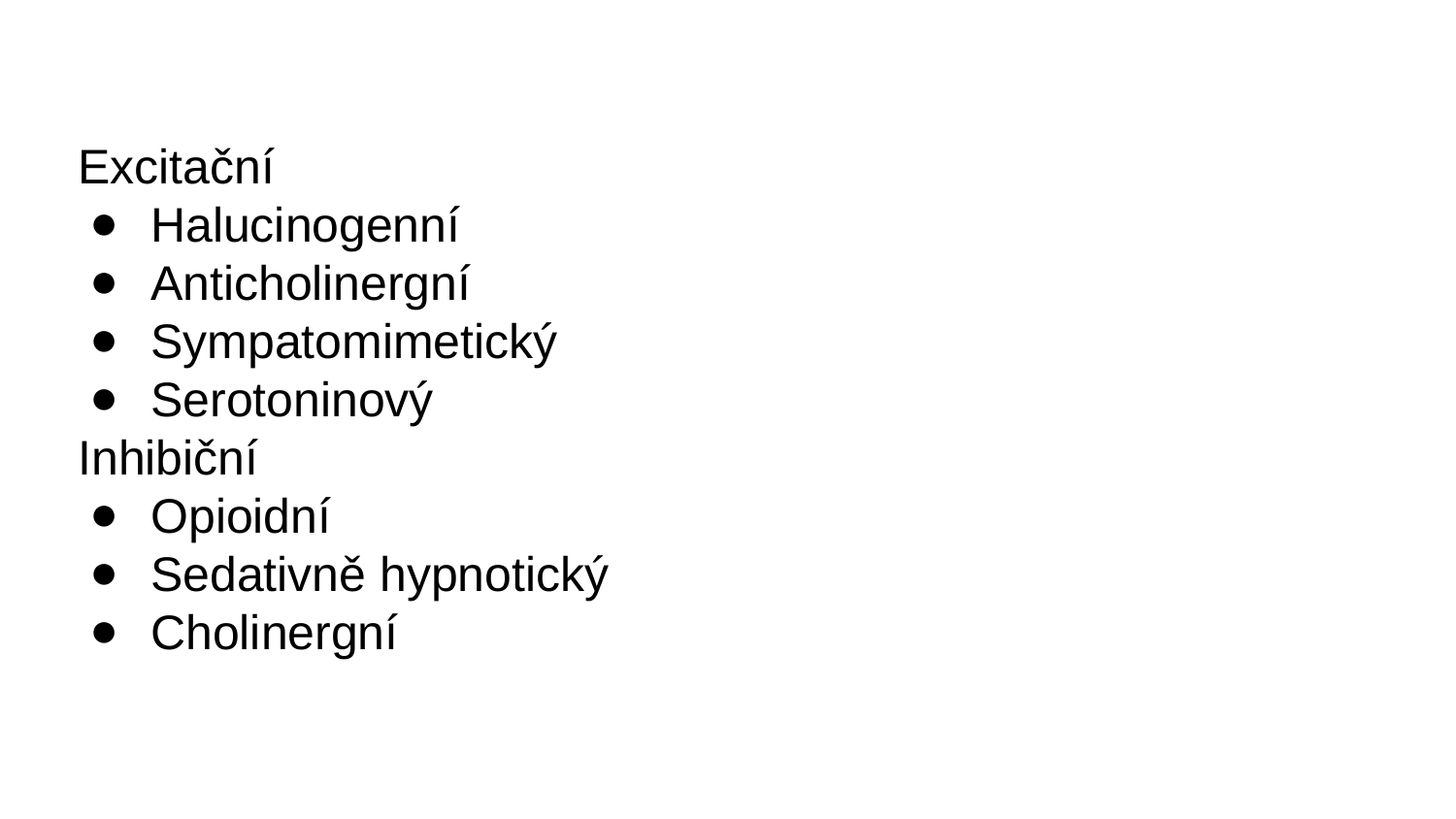

# Excitační
Halucinogenní
Anticholinergní
Sympatomimetický
Serotoninový
Inhibiční
Opioidní
Sedativně hypnotický
Cholinergní